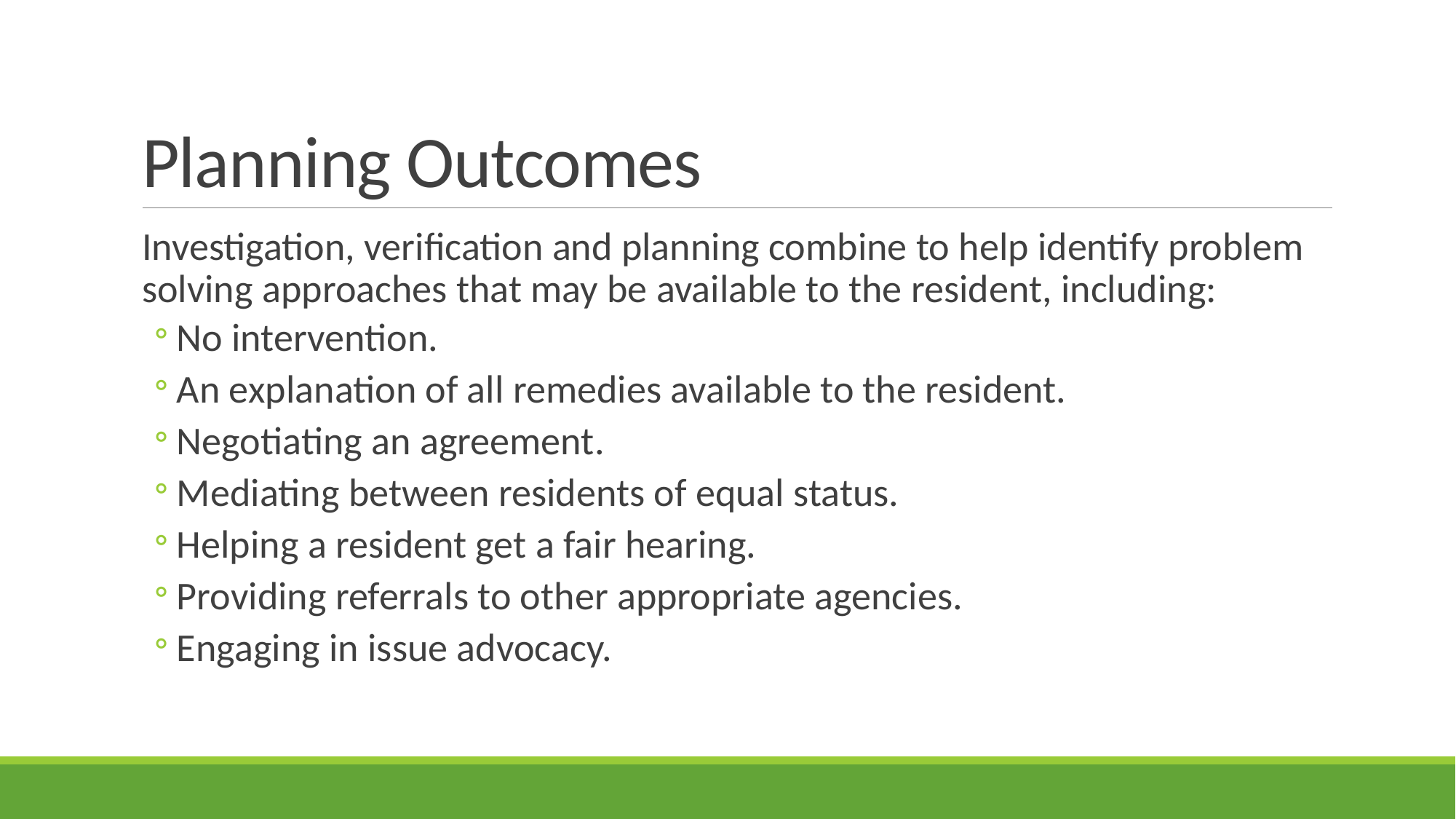

# Planning Outcomes
Investigation, verification and planning combine to help identify problem solving approaches that may be available to the resident, including:
No intervention.
An explanation of all remedies available to the resident.
Negotiating an agreement.
Mediating between residents of equal status.
Helping a resident get a fair hearing.
Providing referrals to other appropriate agencies.
Engaging in issue advocacy.